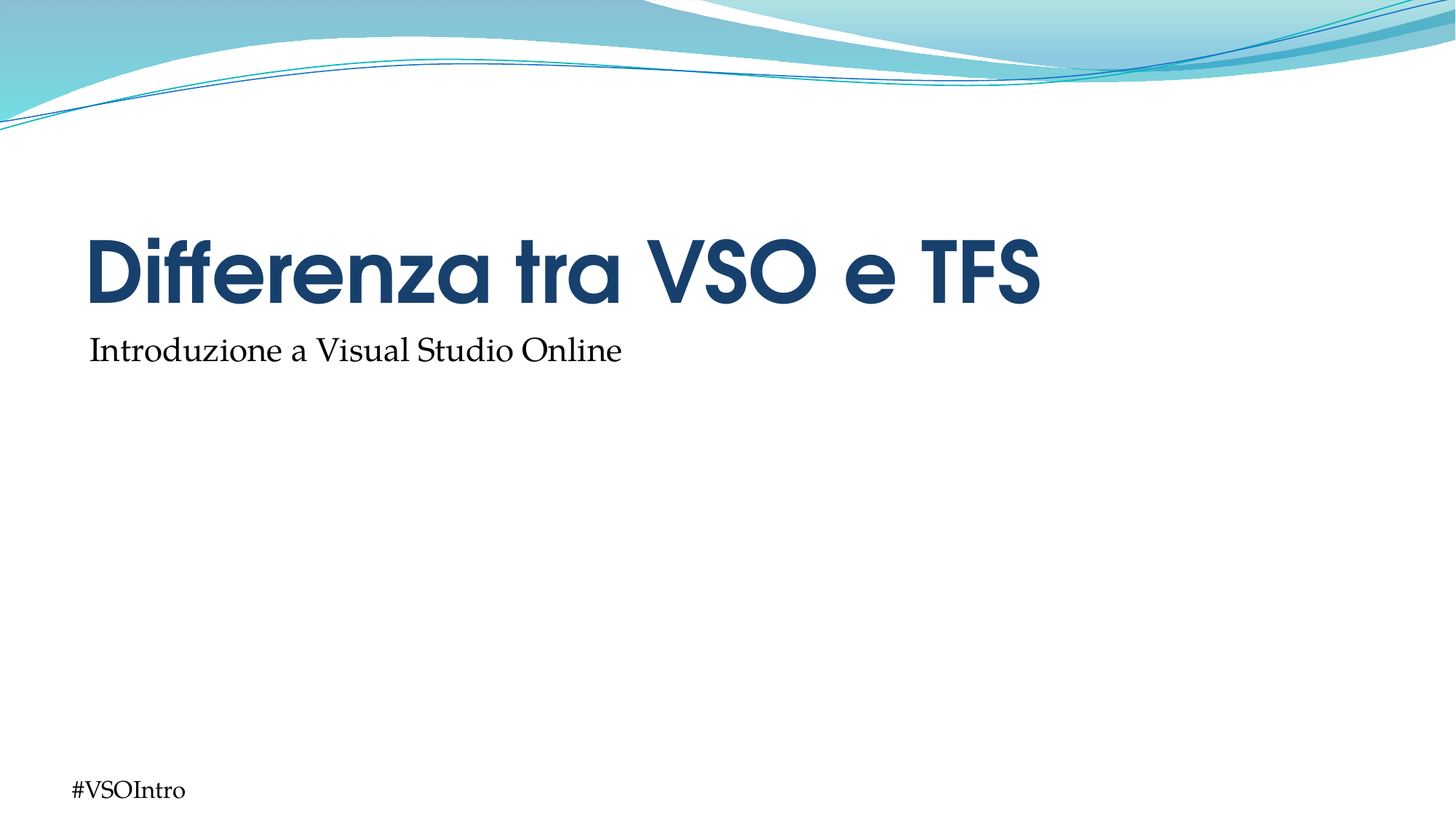

# Differenza tra VSO e TFS
Introduzione a Visual Studio Online
#VSOIntro